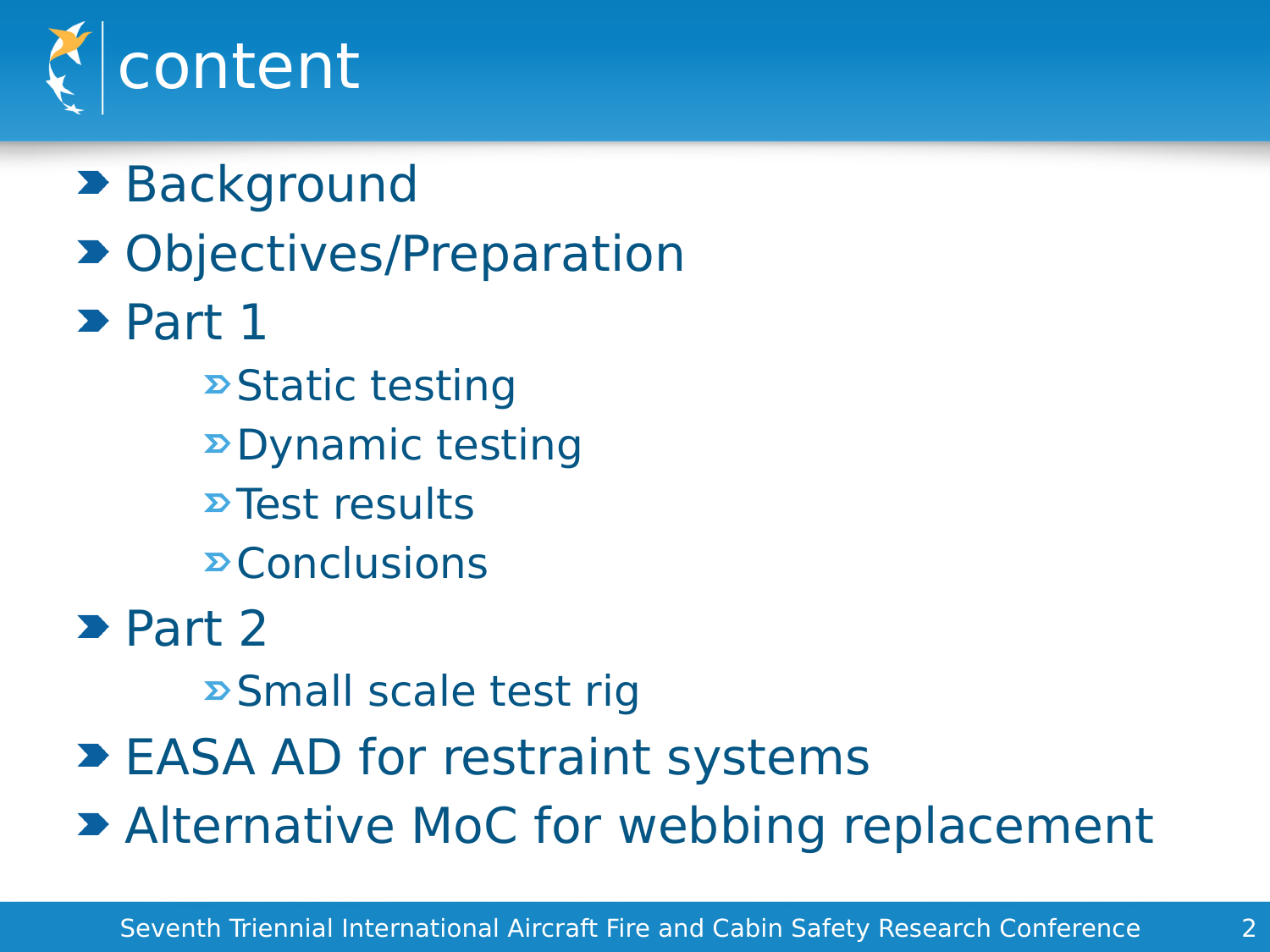

# content
Background
Objectives/Preparation
Part 1
Static testing
Dynamic testing
Test results
Conclusions
Part 2
Small scale test rig
EASA AD for restraint systems
Alternative MoC for webbing replacement
Seventh Triennial International Aircraft Fire and Cabin Safety Research Conference
2